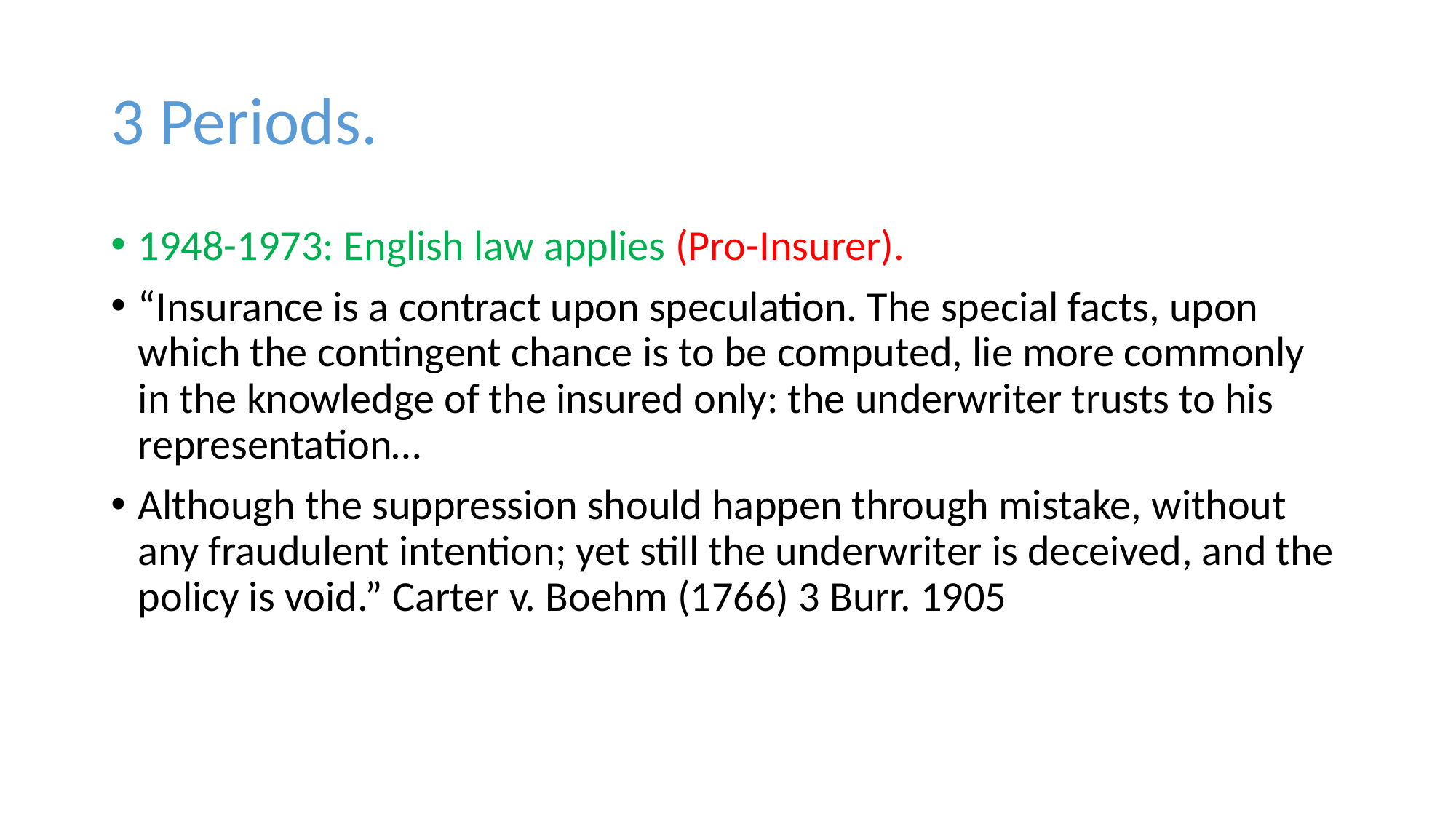

# 3 Periods.
1948-1973: English law applies (Pro-Insurer).
“Insurance is a contract upon speculation. The special facts, upon which the contingent chance is to be computed, lie more commonly in the knowledge of the insured only: the underwriter trusts to his representation…
Although the suppression should happen through mistake, without any fraudulent intention; yet still the underwriter is deceived, and the policy is void.” Carter v. Boehm (1766) 3 Burr. 1905